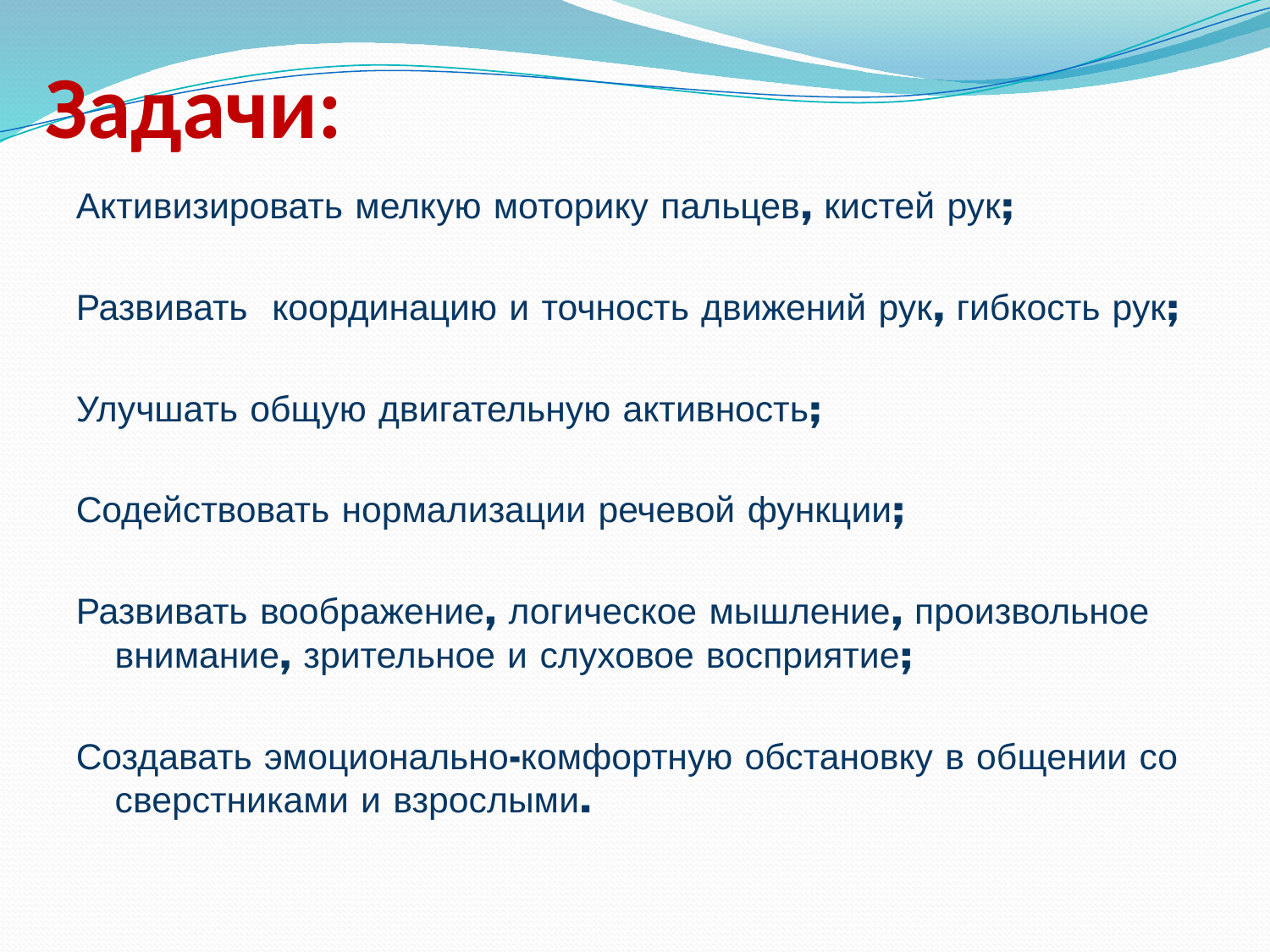

# Задачи:
Активизировать мелкую моторику пальцев, кистей рук;

Развивать  координацию и точность движений рук, гибкость рук;

Улучшать общую двигательную активность;

Содействовать нормализации речевой функции;

Развивать воображение, логическое мышление, произвольное внимание, зрительное и слуховое восприятие;

Создавать эмоционально-комфортную обстановку в общении со сверстниками и взрослыми.